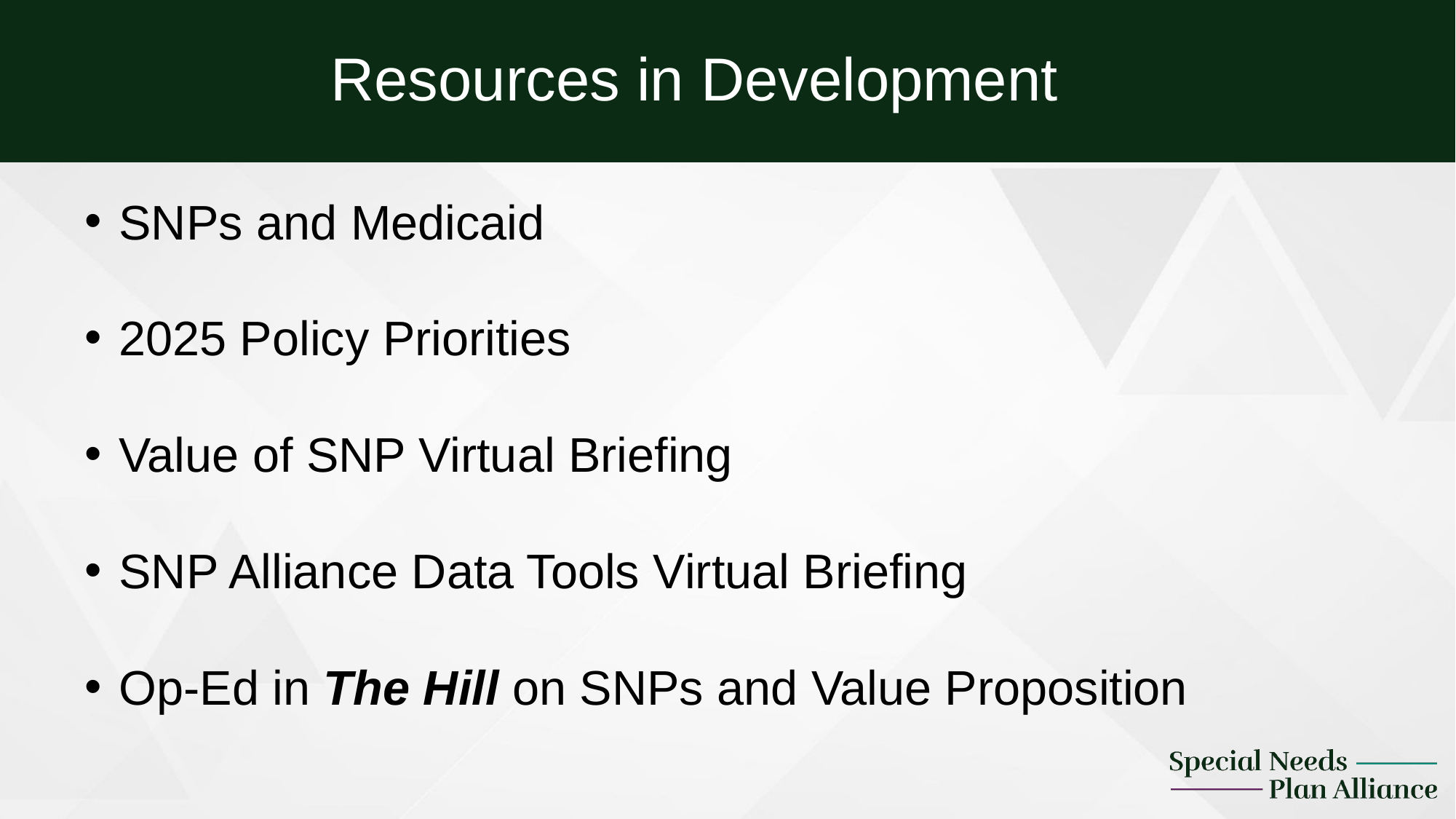

Resources in Development
SNPs and Medicaid

2025 Policy Priorities

Value of SNP Virtual Briefing

SNP Alliance Data Tools Virtual Briefing

Op-Ed in The Hill on SNPs and Value Proposition